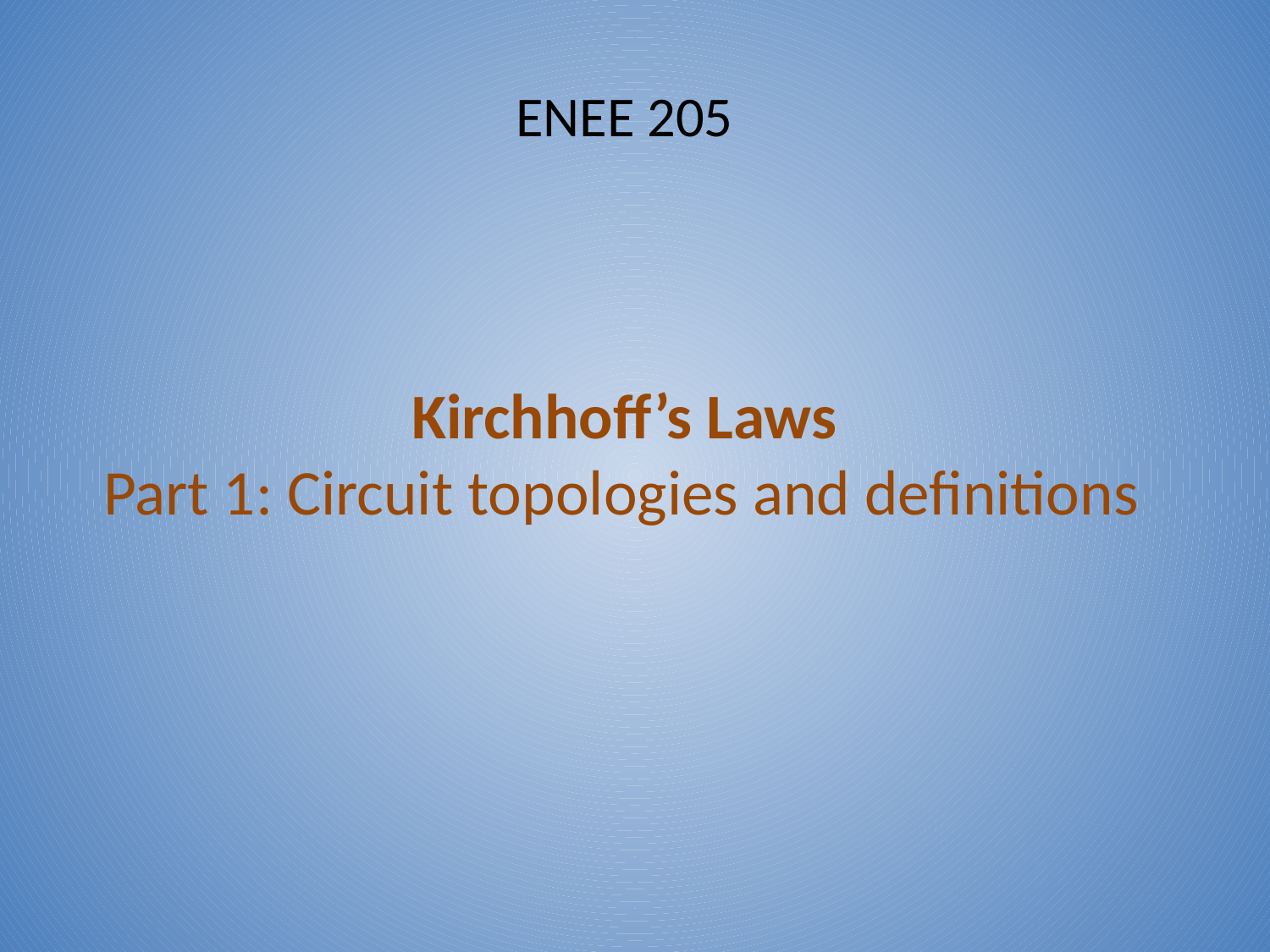

ENEE 205
# Kirchhoff’s Laws Part 1: Circuit topologies and definitions